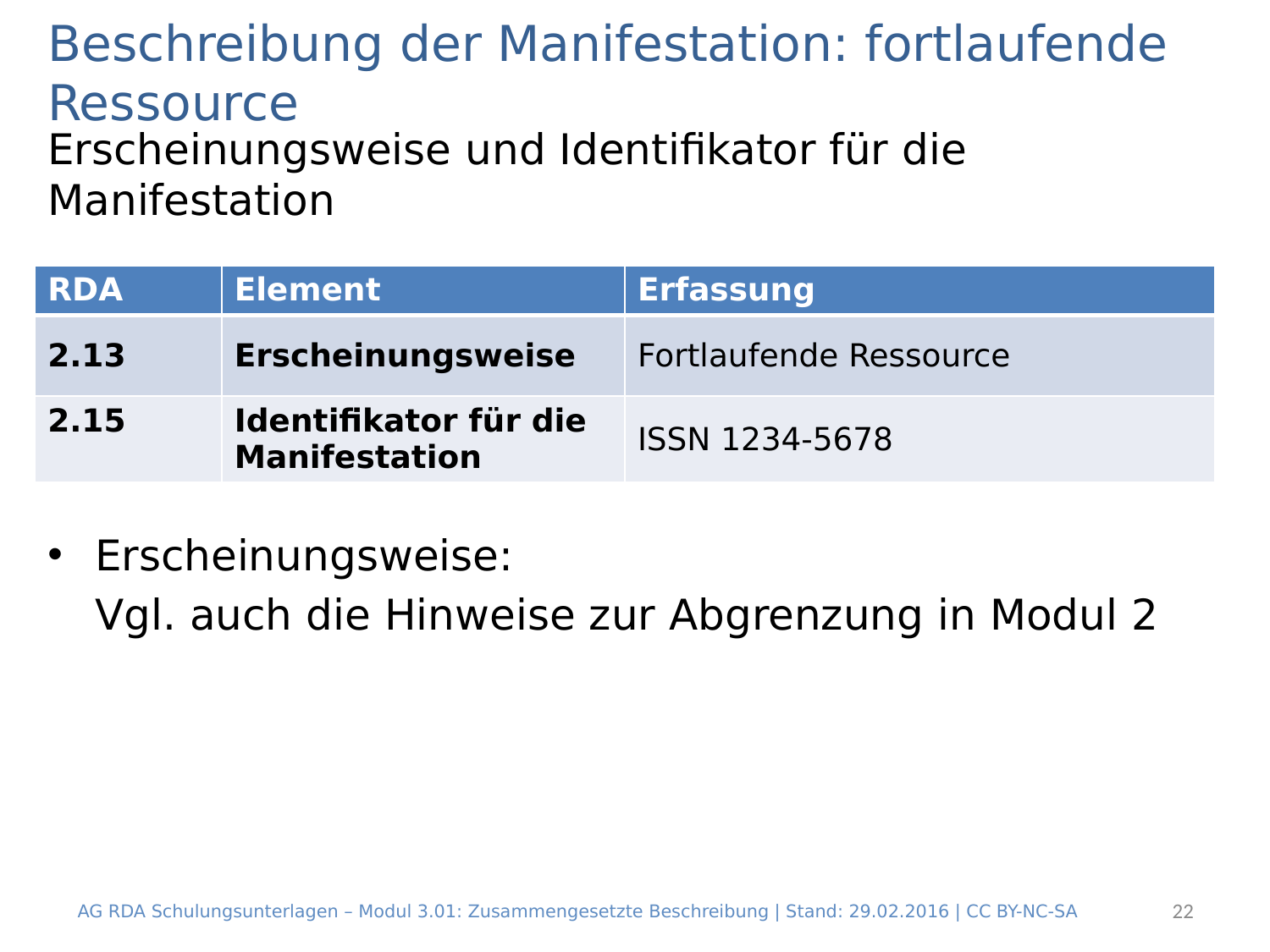

# Beschreibung der Manifestation: fortlaufende Ressource
Erscheinungsweise und Identifikator für die Manifestation

Erscheinungsweise:
	Vgl. auch die Hinweise zur Abgrenzung in Modul 2

| RDA | Element | Erfassung |
| --- | --- | --- |
| 2.13 | Erscheinungsweise | Fortlaufende Ressource |
| 2.15 | Identifikator für die Manifestation | ISSN 1234-5678 |
AG RDA Schulungsunterlagen – Modul 3.01: Zusammengesetzte Beschreibung | Stand: 29.02.2016 | CC BY-NC-SA
22